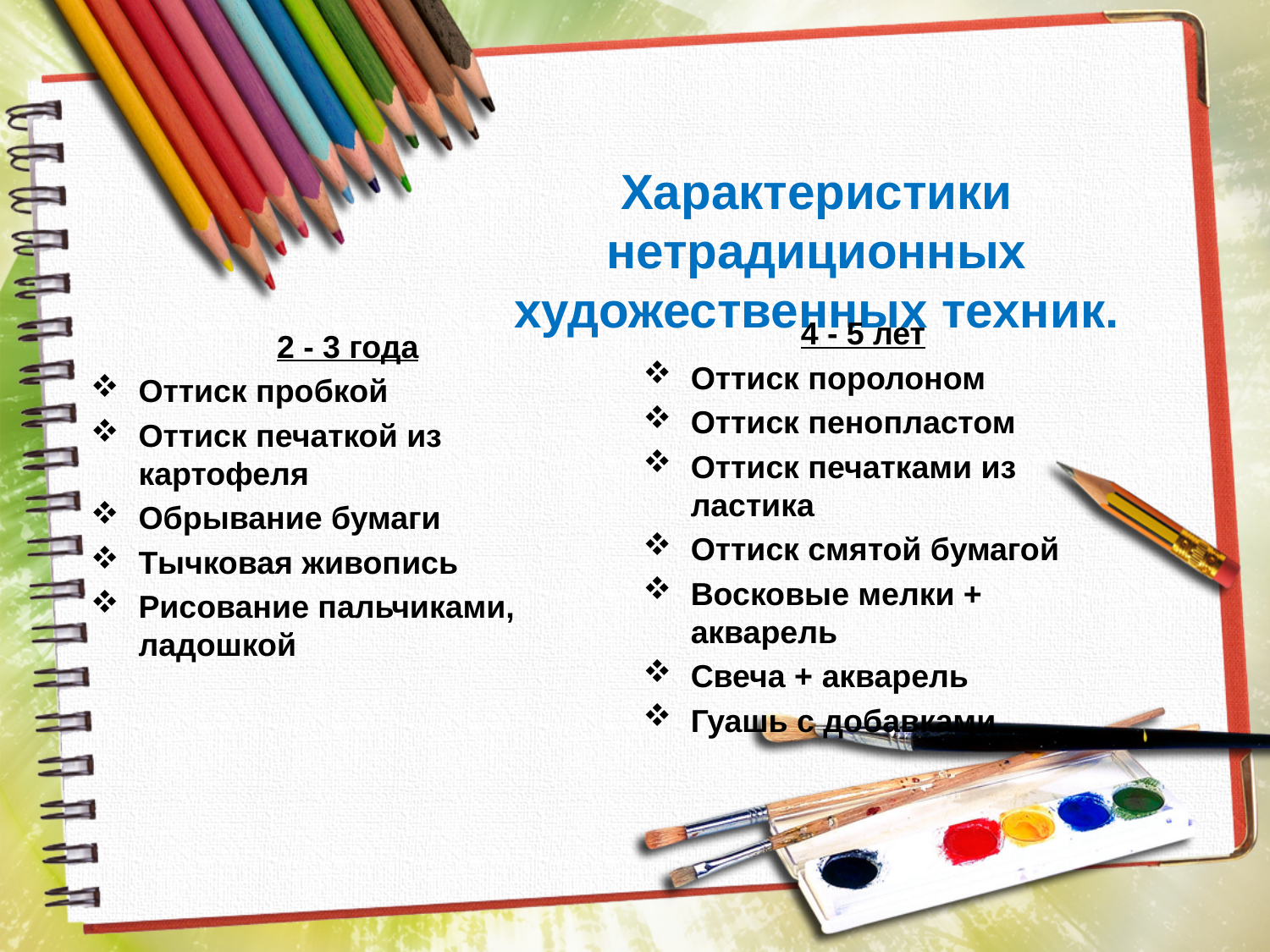

Характеристики нетрадиционных художественных техник.
4 - 5 лет
Оттиск поролоном
Оттиск пенопластом
Оттиск печатками из ластика
Оттиск смятой бумагой
Восковые мелки + акварель
Свеча + акварель
Гуашь с добавками
 2 - 3 года
Оттиск пробкой
Оттиск печаткой из картофеля
Обрывание бумаги
Тычковая живопись
Рисование пальчиками, ладошкой